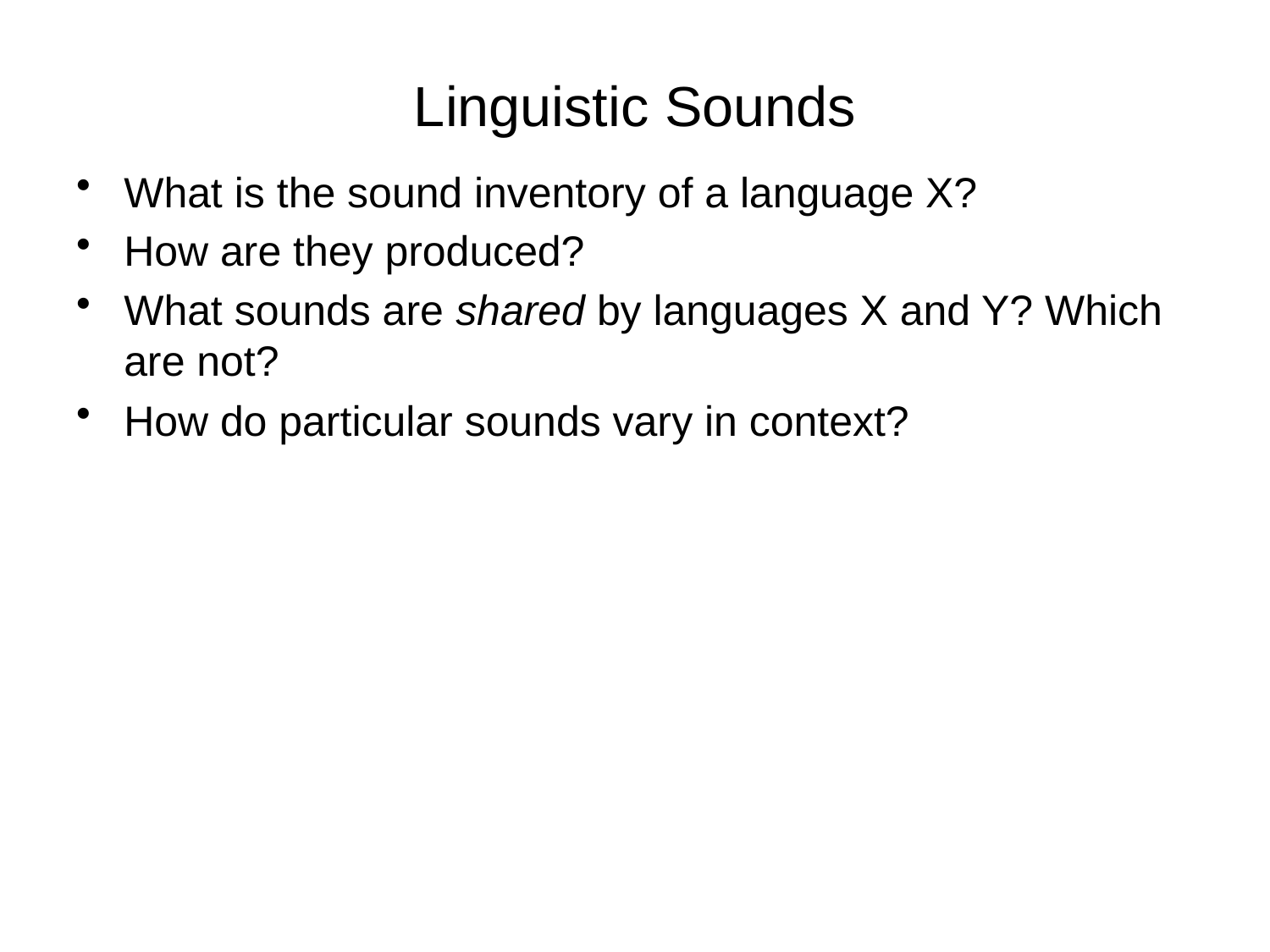

# Linguistic Sounds
What is the sound inventory of a language X?
How are they produced?
What sounds are shared by languages X and Y? Which are not?
How do particular sounds vary in context?